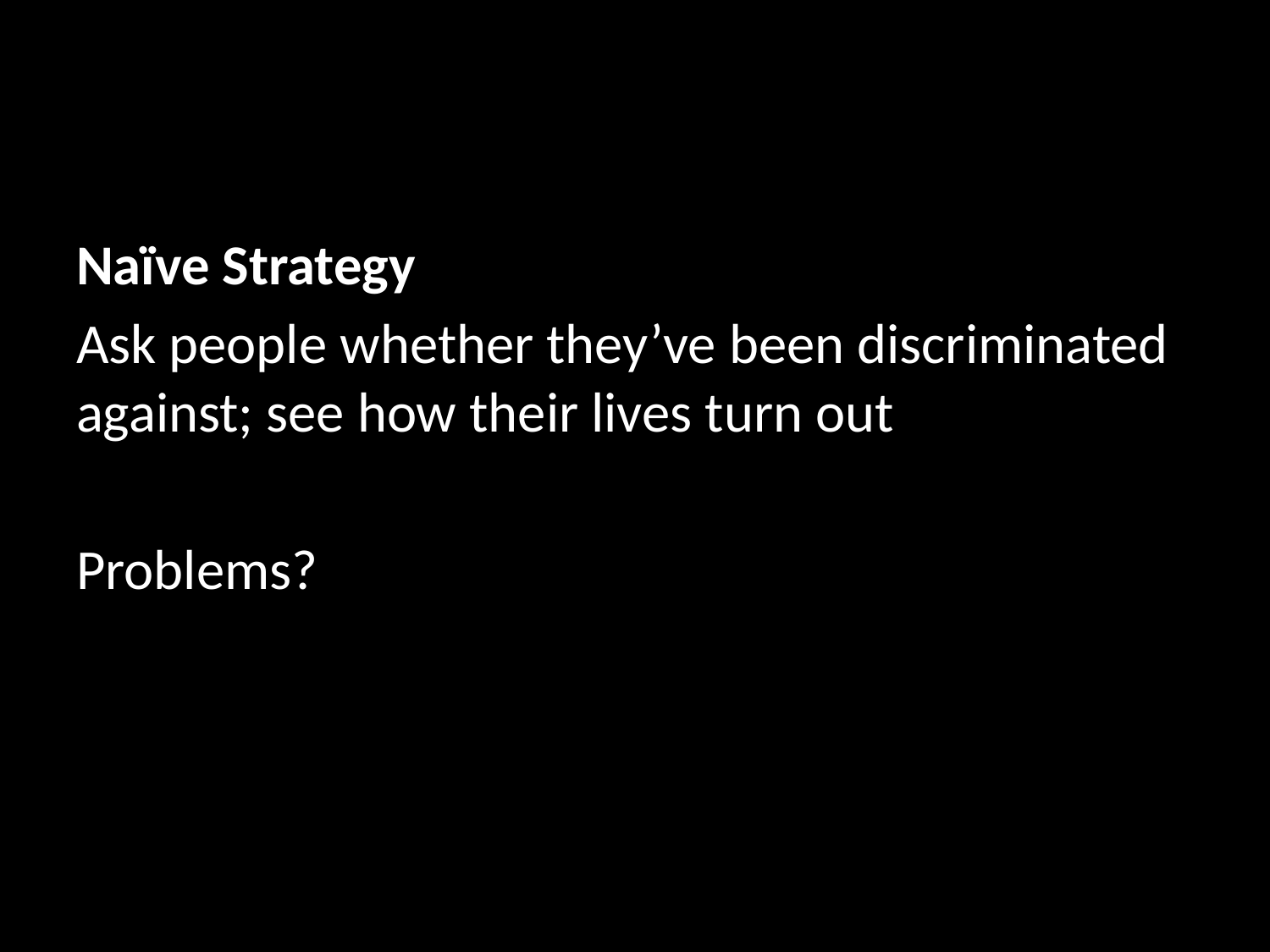

Naïve Strategy
Ask people whether they’ve been discriminated against; see how their lives turn out

Problems?